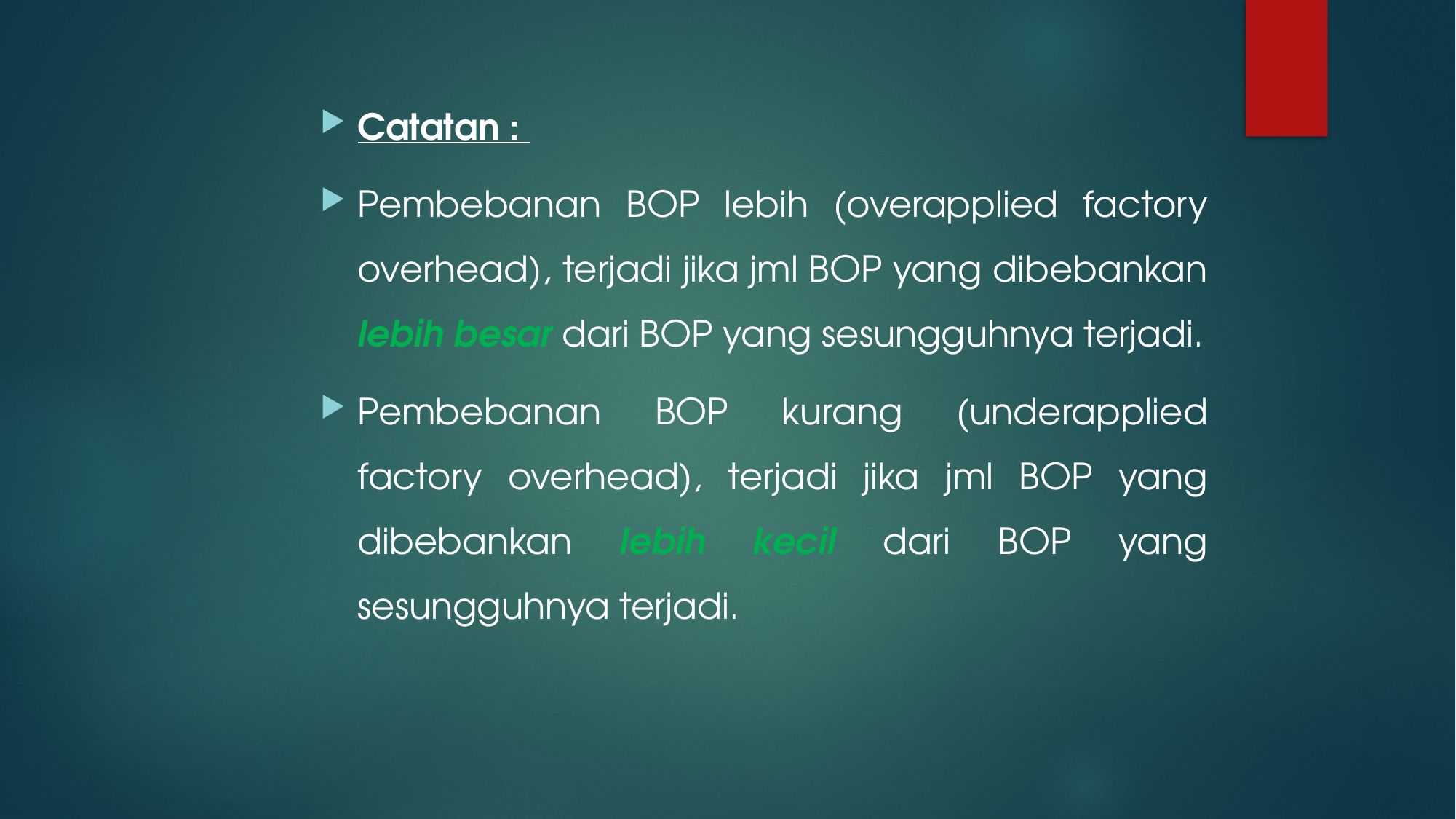

Catatan :
Pembebanan BOP lebih (overapplied factory overhead), terjadi jika jml BOP yang dibebankan lebih besar dari BOP yang sesungguhnya terjadi.
Pembebanan BOP kurang (underapplied factory overhead), terjadi jika jml BOP yang dibebankan lebih kecil dari BOP yang sesungguhnya terjadi.